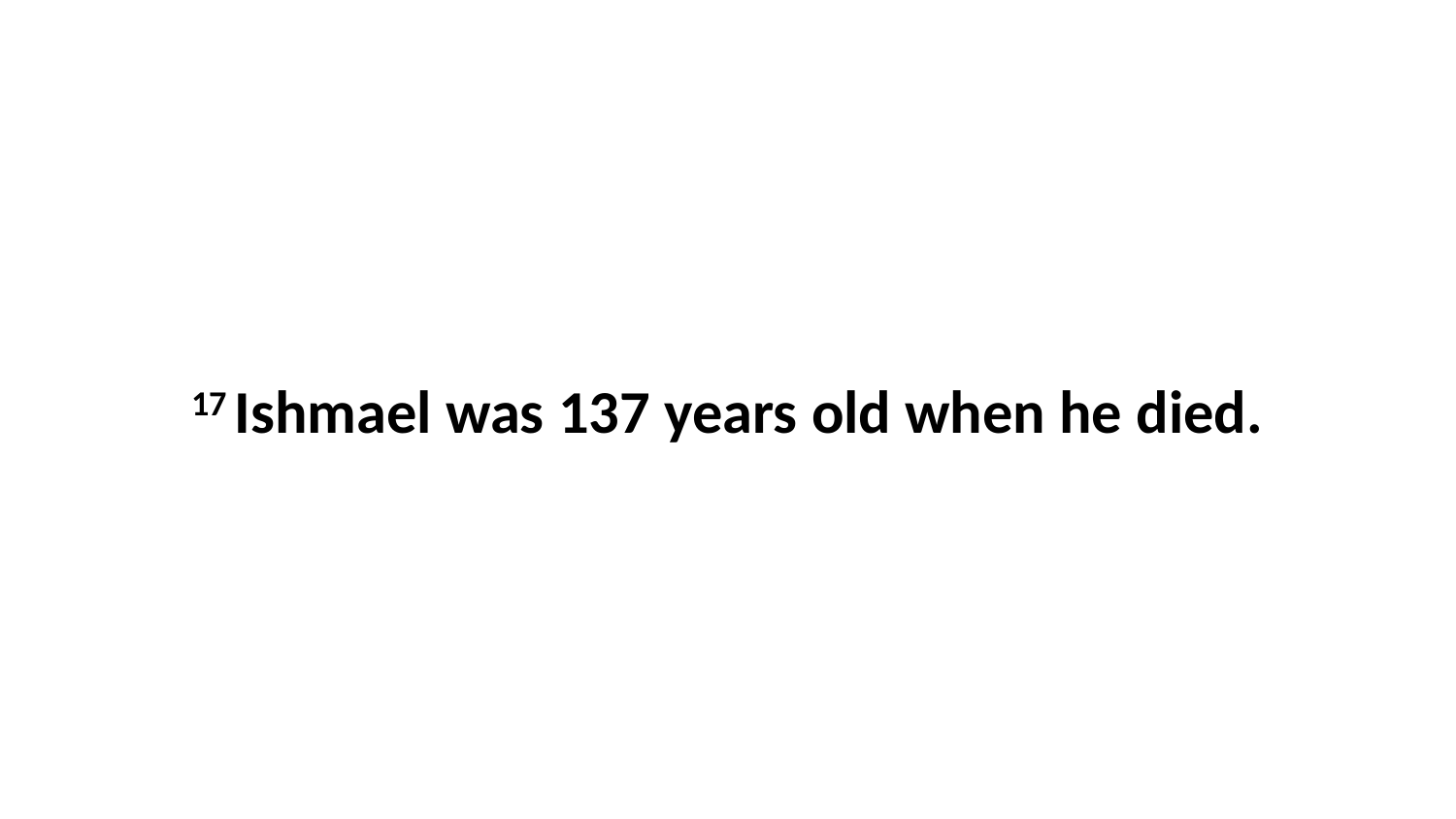

17 Ishmael was 137 years old when he died.